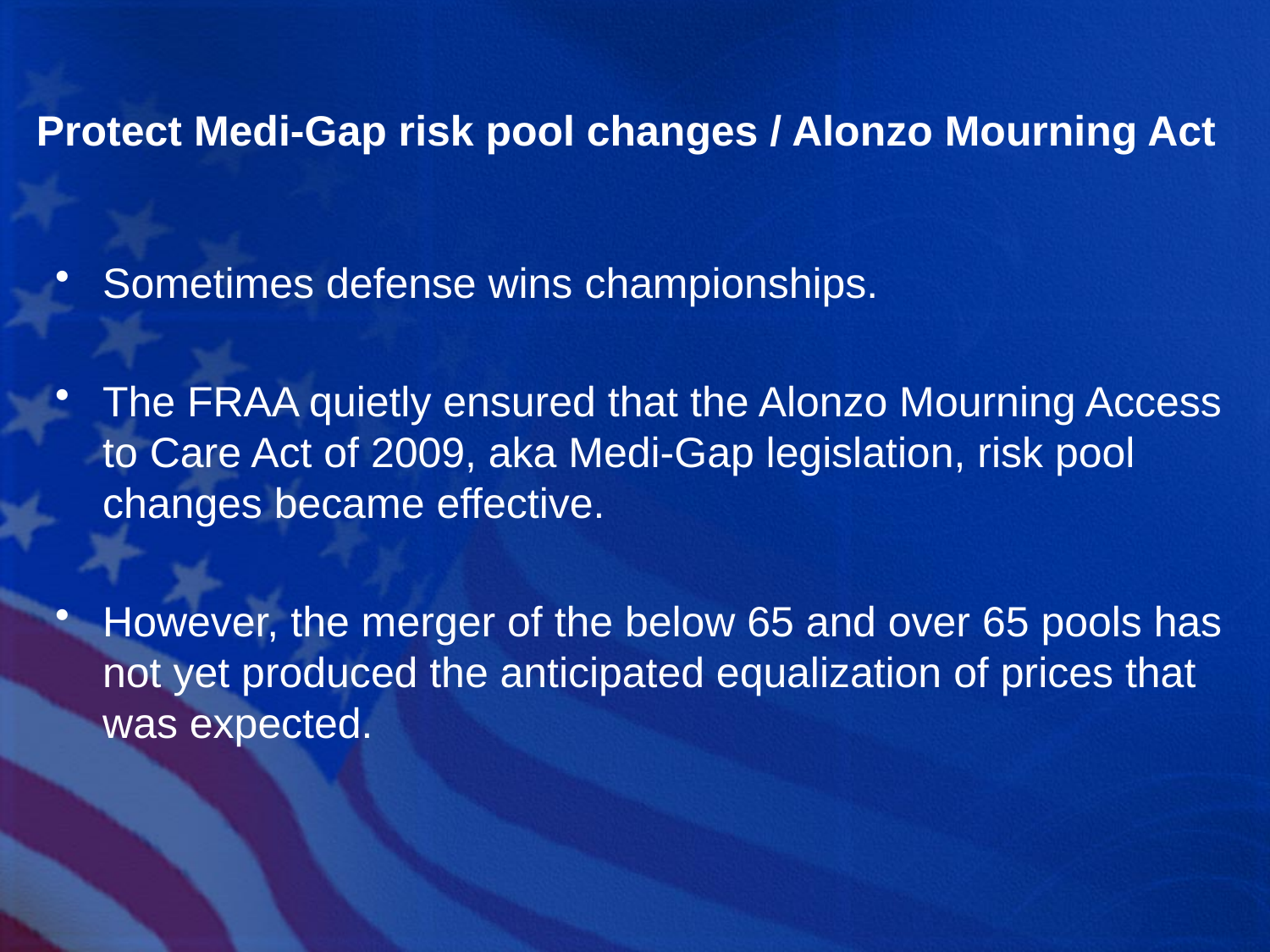

# Protect Medi-Gap risk pool changes / Alonzo Mourning Act

Sometimes defense wins championships.

The FRAA quietly ensured that the Alonzo Mourning Access to Care Act of 2009, aka Medi-Gap legislation, risk pool changes became effective.

However, the merger of the below 65 and over 65 pools has not yet produced the anticipated equalization of prices that was expected.